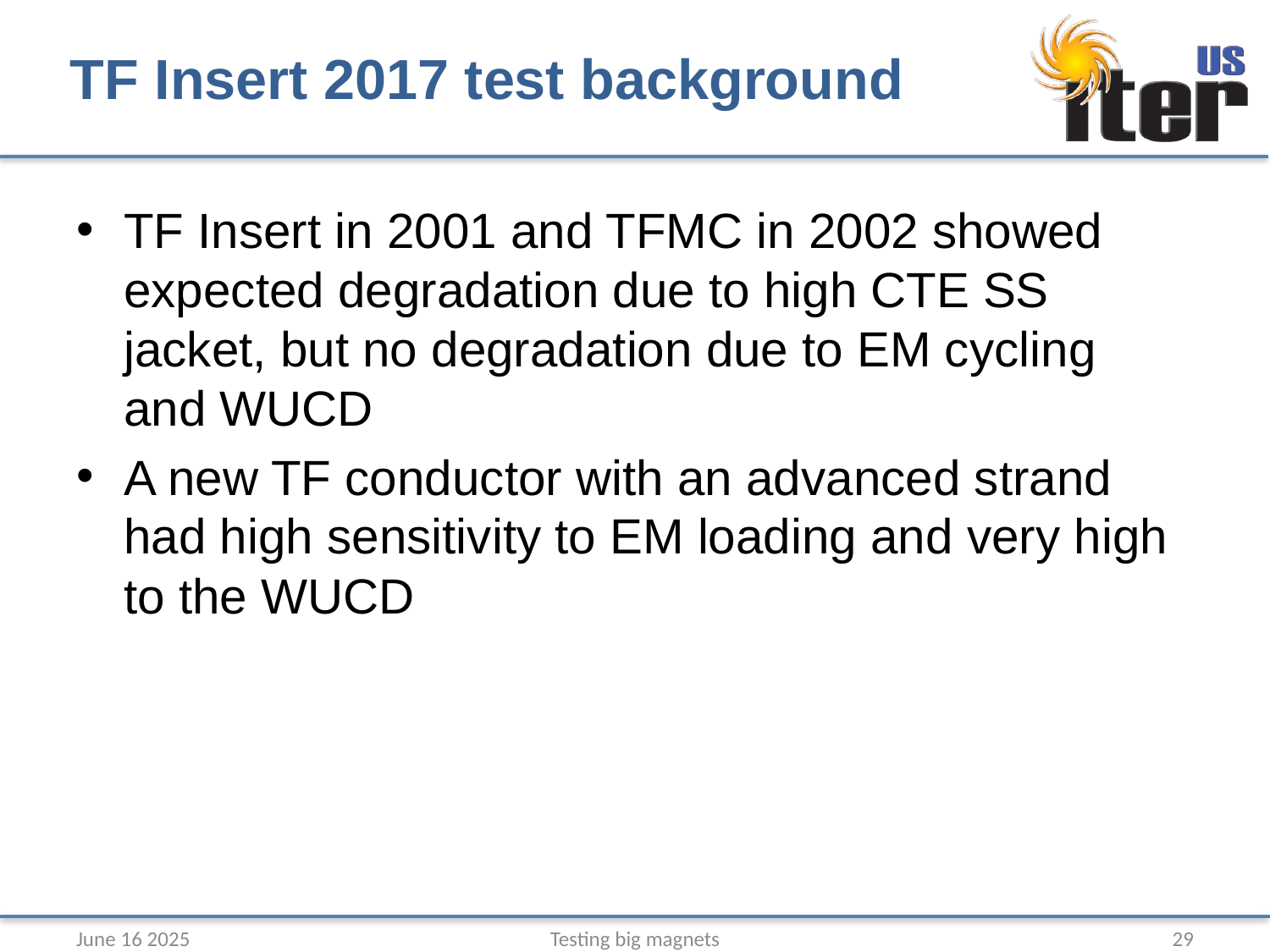

# TF Insert 2017 test background
TF Insert in 2001 and TFMC in 2002 showed expected degradation due to high CTE SS jacket, but no degradation due to EM cycling and WUCD
A new TF conductor with an advanced strand had high sensitivity to EM loading and very high to the WUCD
June 16 2025
Testing big magnets
29